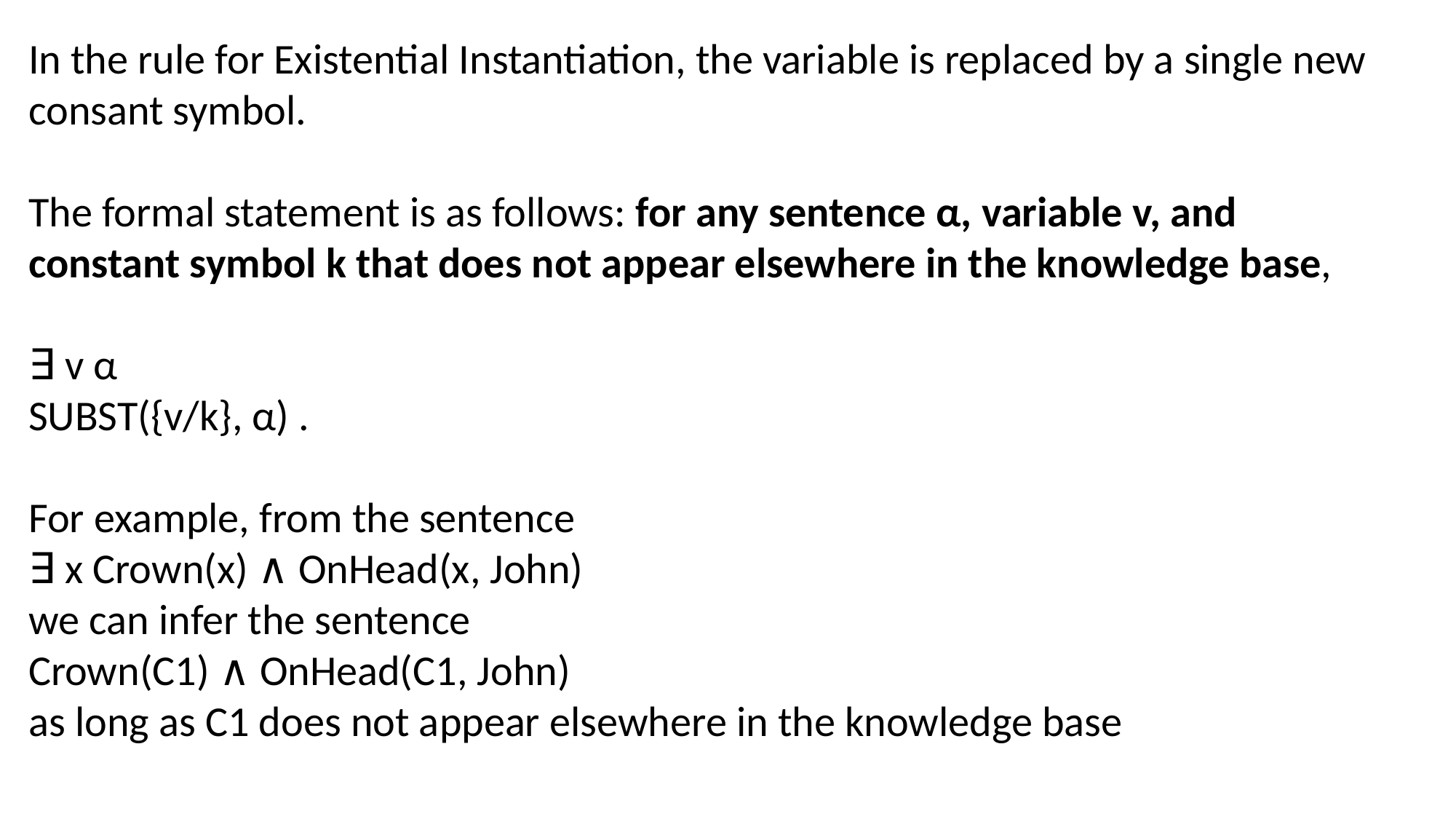

In the rule for Existential Instantiation, the variable is replaced by a single new consant symbol.

The formal statement is as follows: for any sentence α, variable v, and constant symbol k that does not appear elsewhere in the knowledge base,

∃ v α
SUBST({v/k}, α) .

For example, from the sentence
∃ x Crown(x) ∧ OnHead(x, John)
we can infer the sentence
Crown(C1) ∧ OnHead(C1, John)
as long as C1 does not appear elsewhere in the knowledge base